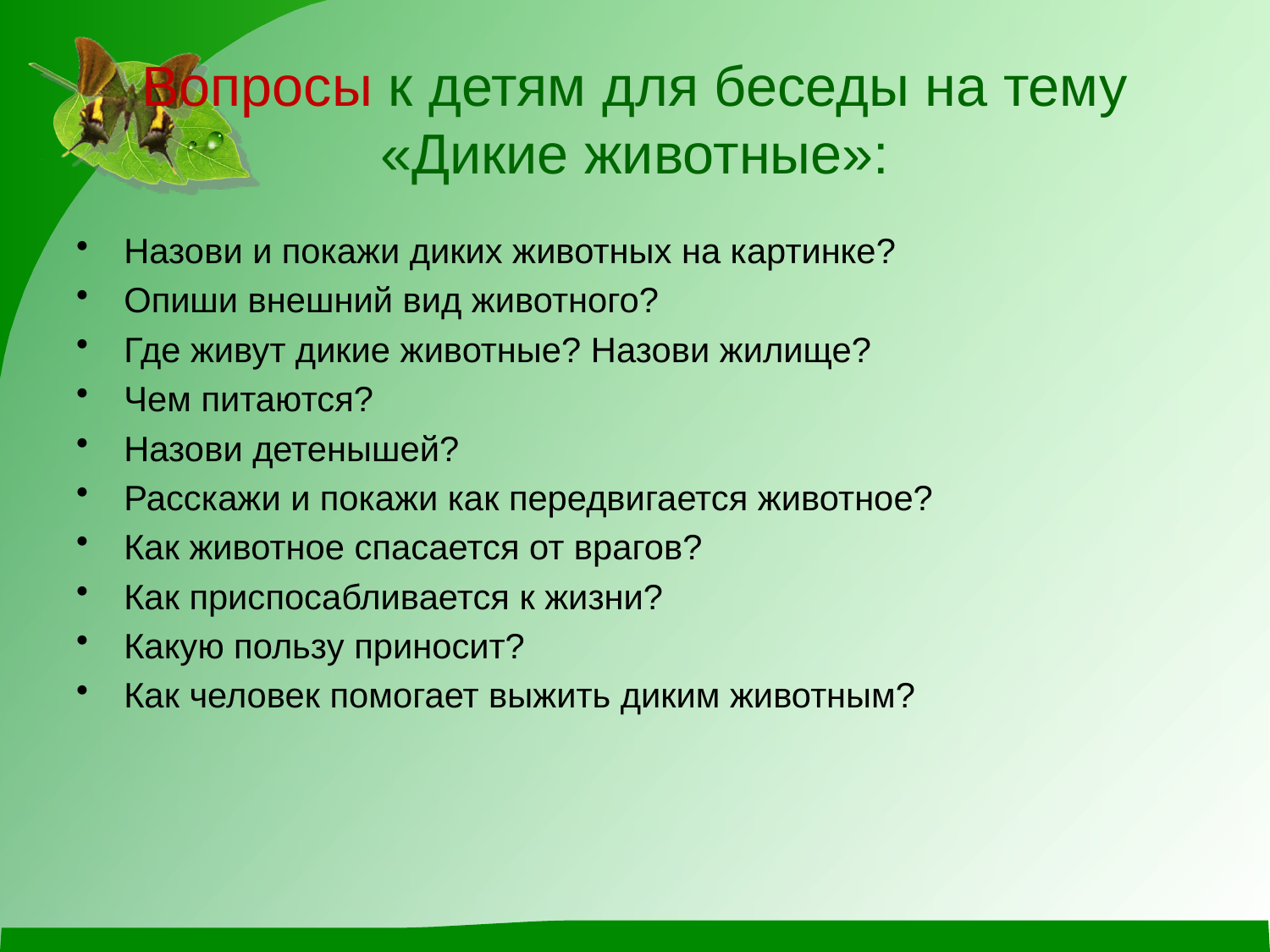

# Вопросы к детям для беседы на тему «Дикие животные»:
Назови и покажи диких животных на картинке?
Опиши внешний вид животного?
Где живут дикие животные? Назови жилище?
Чем питаются?
Назови детенышей?
Расскажи и покажи как передвигается животное?
Как животное спасается от врагов?
Как приспосабливается к жизни?
Какую пользу приносит?
Как человек помогает выжить диким животным?